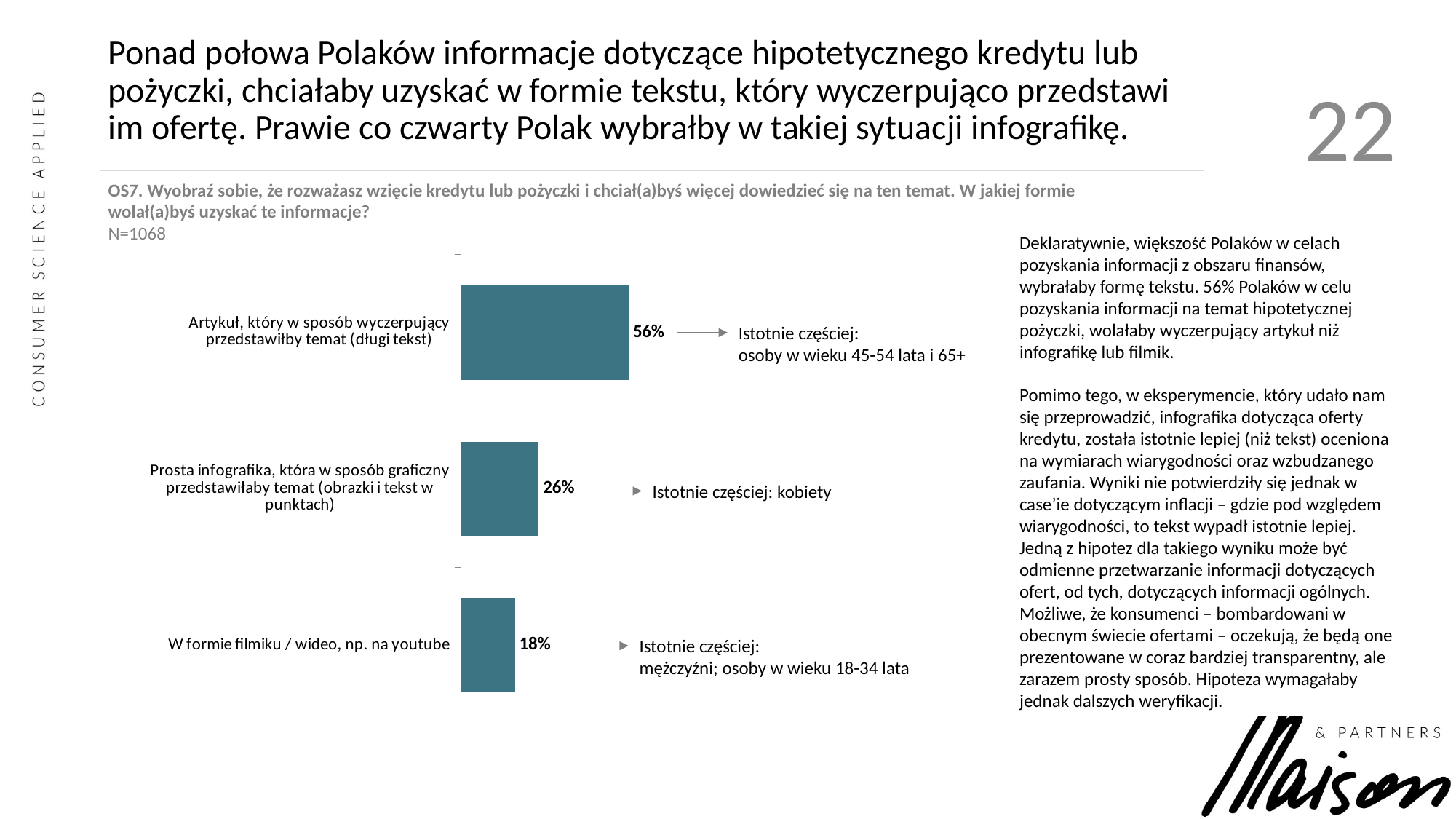

# Ponad połowa Polaków informacje dotyczące hipotetycznego kredytu lub pożyczki, chciałaby uzyskać w formie tekstu, który wyczerpująco przedstawi im ofertę. Prawie co czwarty Polak wybrałby w takiej sytuacji infografikę.
22
OS7. Wyobraź sobie, że rozważasz wzięcie kredytu lub pożyczki i chciał(a)byś więcej dowiedzieć się na ten temat. W jakiej formie wolał(a)byś uzyskać te informacje?
N=1068
Deklaratywnie, większość Polaków w celach pozyskania informacji z obszaru finansów, wybrałaby formę tekstu. 56% Polaków w celu pozyskania informacji na temat hipotetycznej pożyczki, wolałaby wyczerpujący artykuł niż infografikę lub filmik.

Pomimo tego, w eksperymencie, który udało nam się przeprowadzić, infografika dotycząca oferty kredytu, została istotnie lepiej (niż tekst) oceniona na wymiarach wiarygodności oraz wzbudzanego zaufania. Wyniki nie potwierdziły się jednak w case’ie dotyczącym inflacji – gdzie pod względem wiarygodności, to tekst wypadł istotnie lepiej. Jedną z hipotez dla takiego wyniku może być odmienne przetwarzanie informacji dotyczących ofert, od tych, dotyczących informacji ogólnych. Możliwe, że konsumenci – bombardowani w obecnym świecie ofertami – oczekują, że będą one prezentowane w coraz bardziej transparentny, ale zarazem prosty sposób. Hipoteza wymagałaby jednak dalszych weryfikacji.

### Chart

| Category |  |
|---|---|
| Artykuł, który w sposób wyczerpujący przedstawiłby temat (długi tekst) | 0.5599250936329588 |
| Prosta infografika, która w sposób graficzny przedstawiłaby temat (obrazki i tekst w punktach) | 0.25936329588014984 |
| W formie filmiku / wideo, np. na youtube | 0.18071161048689138 |
Istotnie częściej:
osoby w wieku 45-54 lata i 65+
Istotnie częściej: kobiety
Istotnie częściej:
mężczyźni; osoby w wieku 18-34 lata